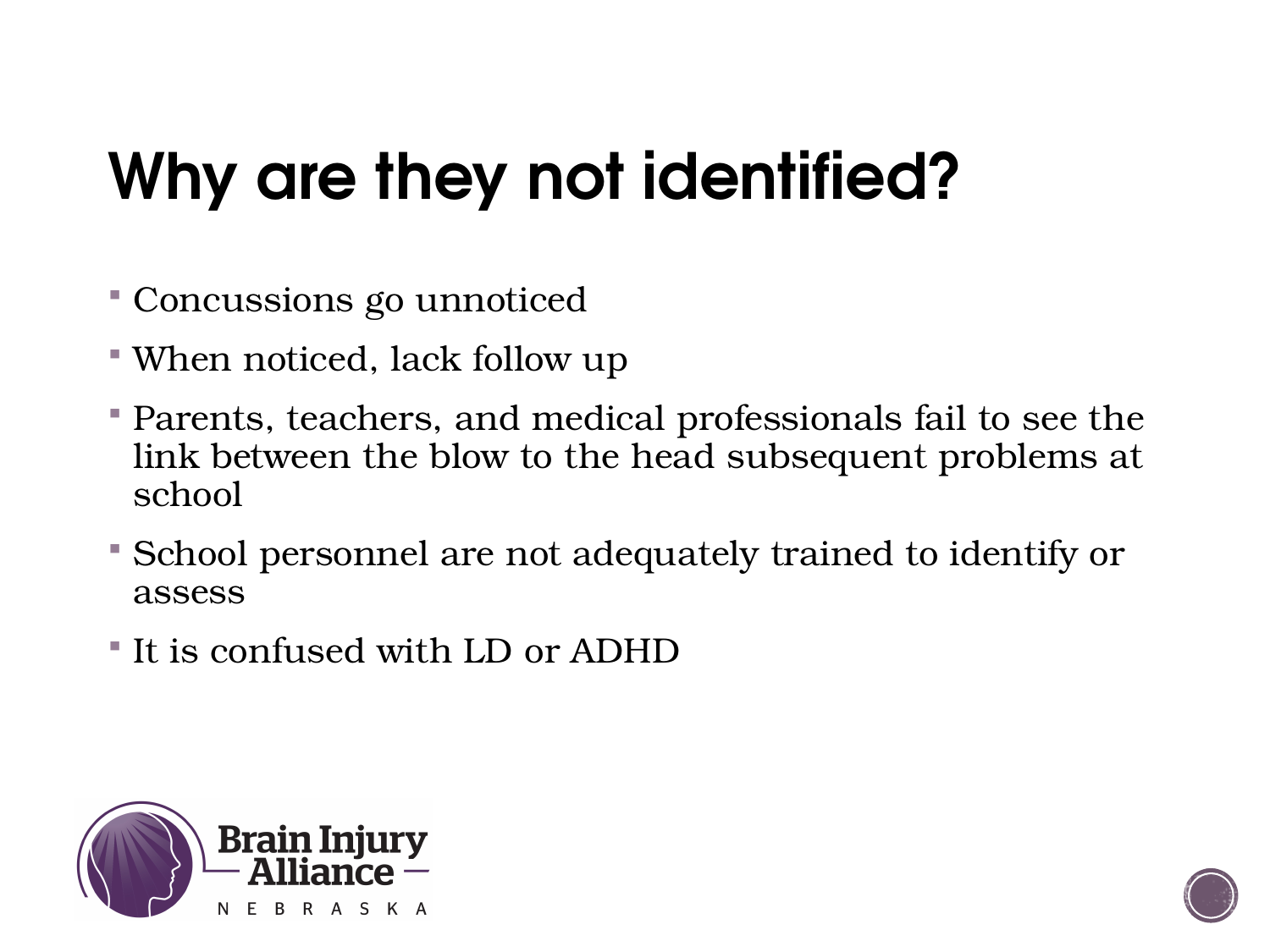

# Why are they not identified?
Concussions go unnoticed
When noticed, lack follow up
Parents, teachers, and medical professionals fail to see the link between the blow to the head subsequent problems at school
School personnel are not adequately trained to identify or assess
It is confused with LD or ADHD